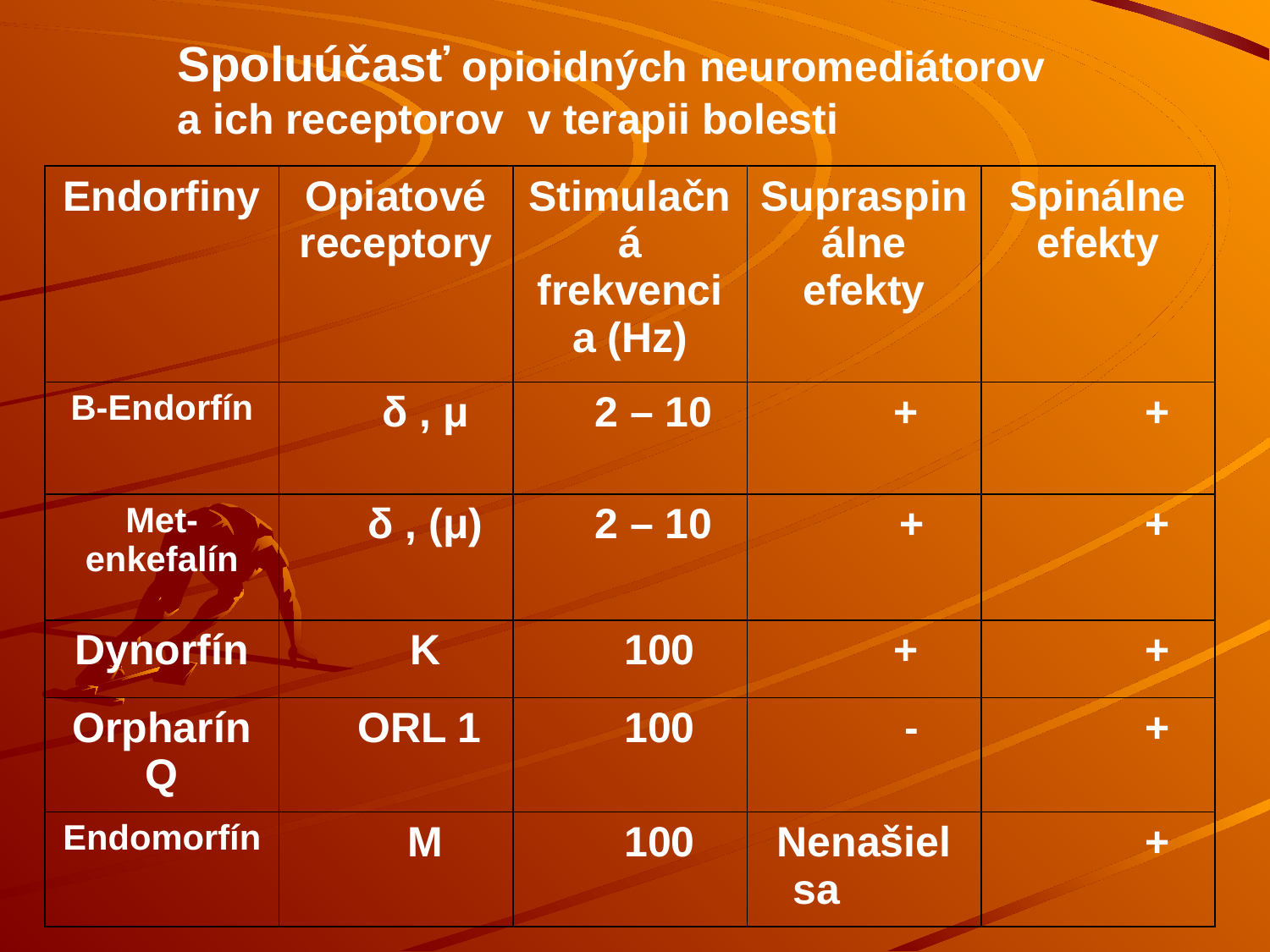

Spoluúčasť opioidných neuromediátorov  a ich receptorov  v terapii bolesti

| Endorfiny | Opiatové receptory | Stimulačná frekvencia (Hz) | Supraspinálne efekty | Spinálne efekty |
| --- | --- | --- | --- | --- |
| Β-Endorfín | δ , μ | 2 – 10 | + | + |
| Met-enkefalín | δ , (μ) | 2 – 10 | + | + |
| Dynorfín | Κ | 100 | + | + |
| Orpharín Q | ORL 1 | 100 | - | + |
| Endomorfín | Μ | 100 | Nenašiel sa | + |